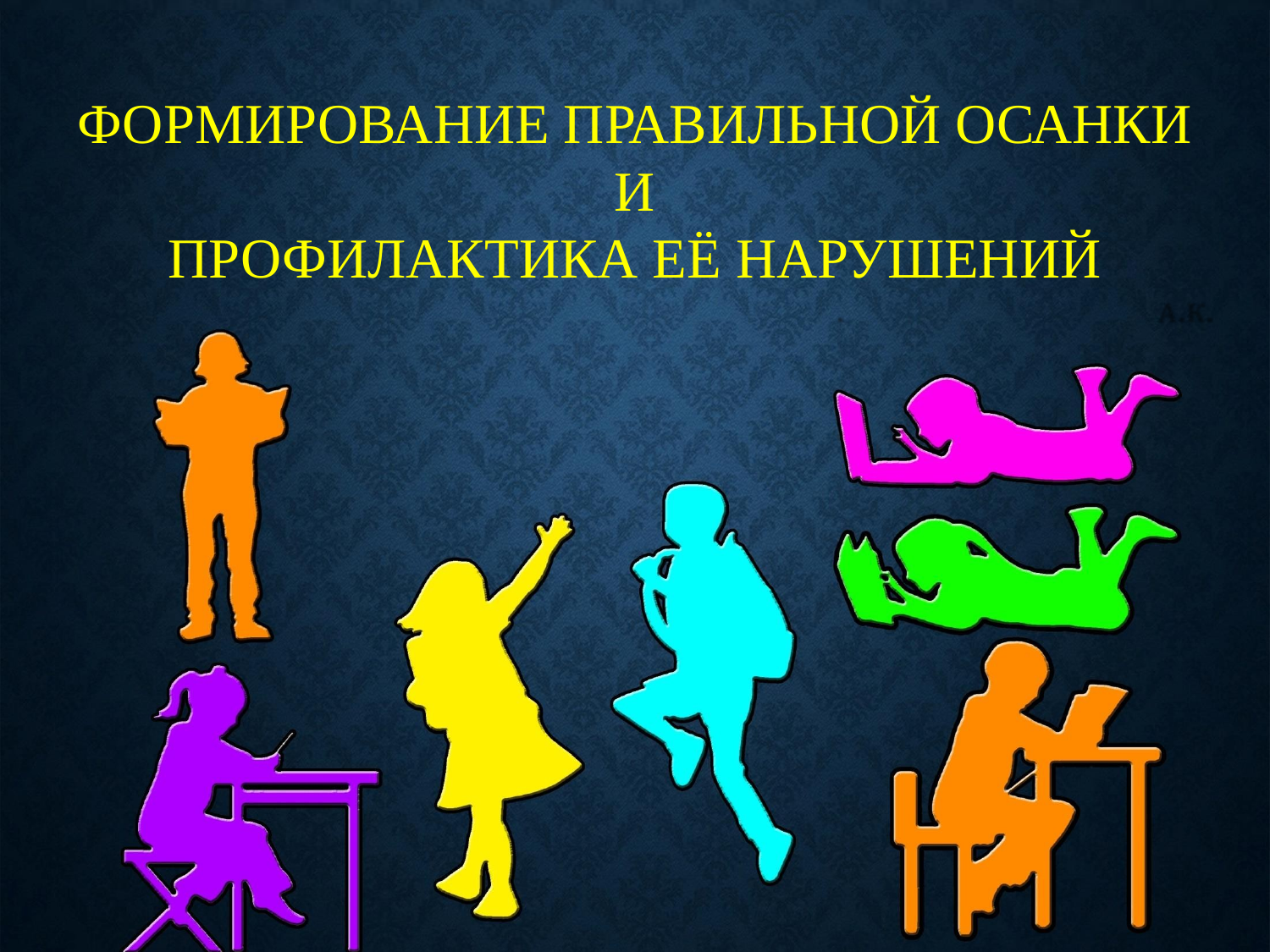

ФОРМИРОВАНИЕ ПРАВИЛЬНОЙ ОСАНКИ
 И
ПРОФИЛАКТИКА ЕЁ НАРУШЕНИЙ

.